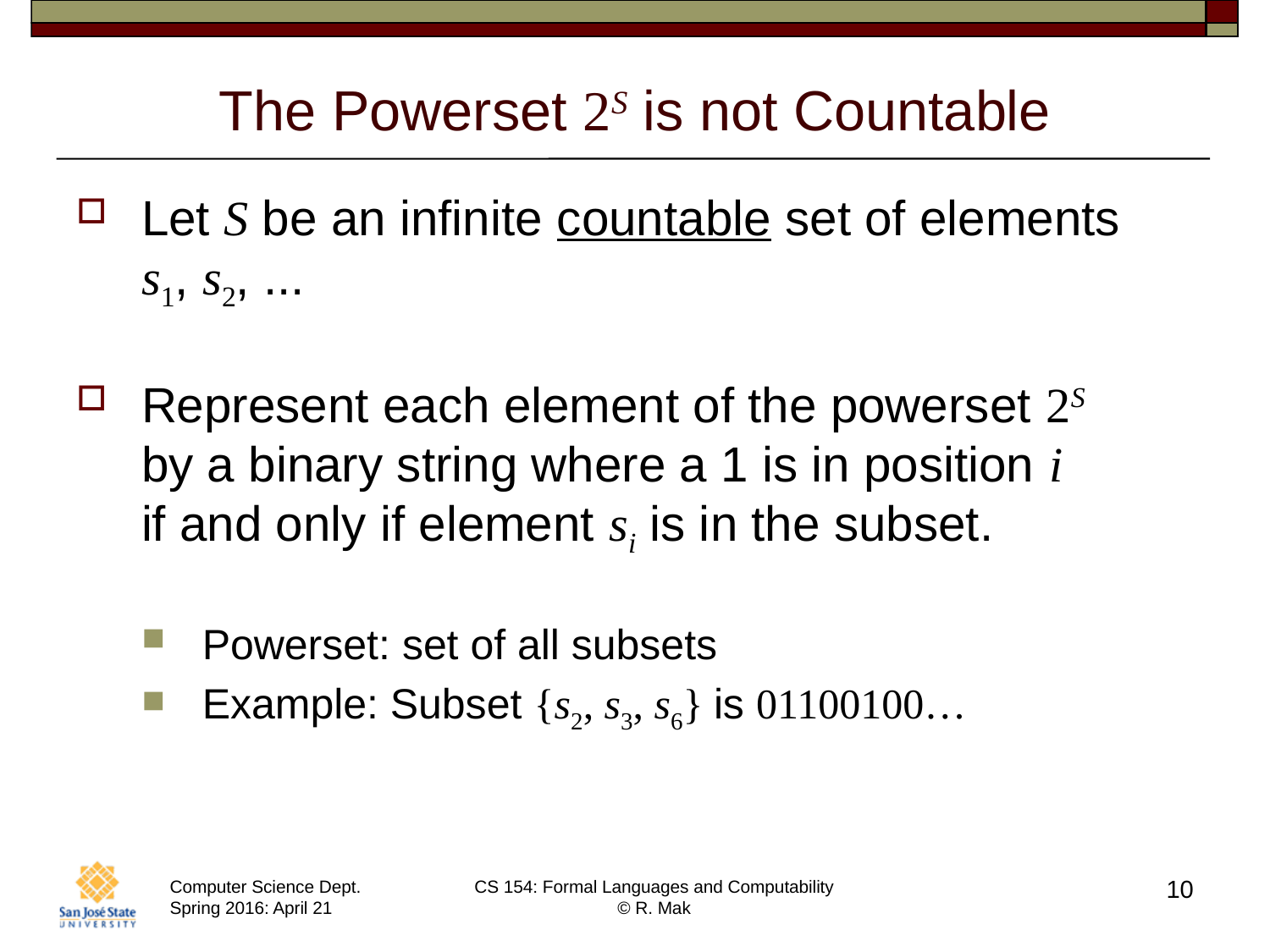

# The Powerset 2S is not Countable
Let S be an infinite countable set of elements
s1, s2, ...

Represent each element of the powerset 2S
by a binary string where a 1 is in position i
if and only if element si is in the subset.

Powerset: set of all subsets
Example: Subset {s2, s3, s6} is 01100100…
10